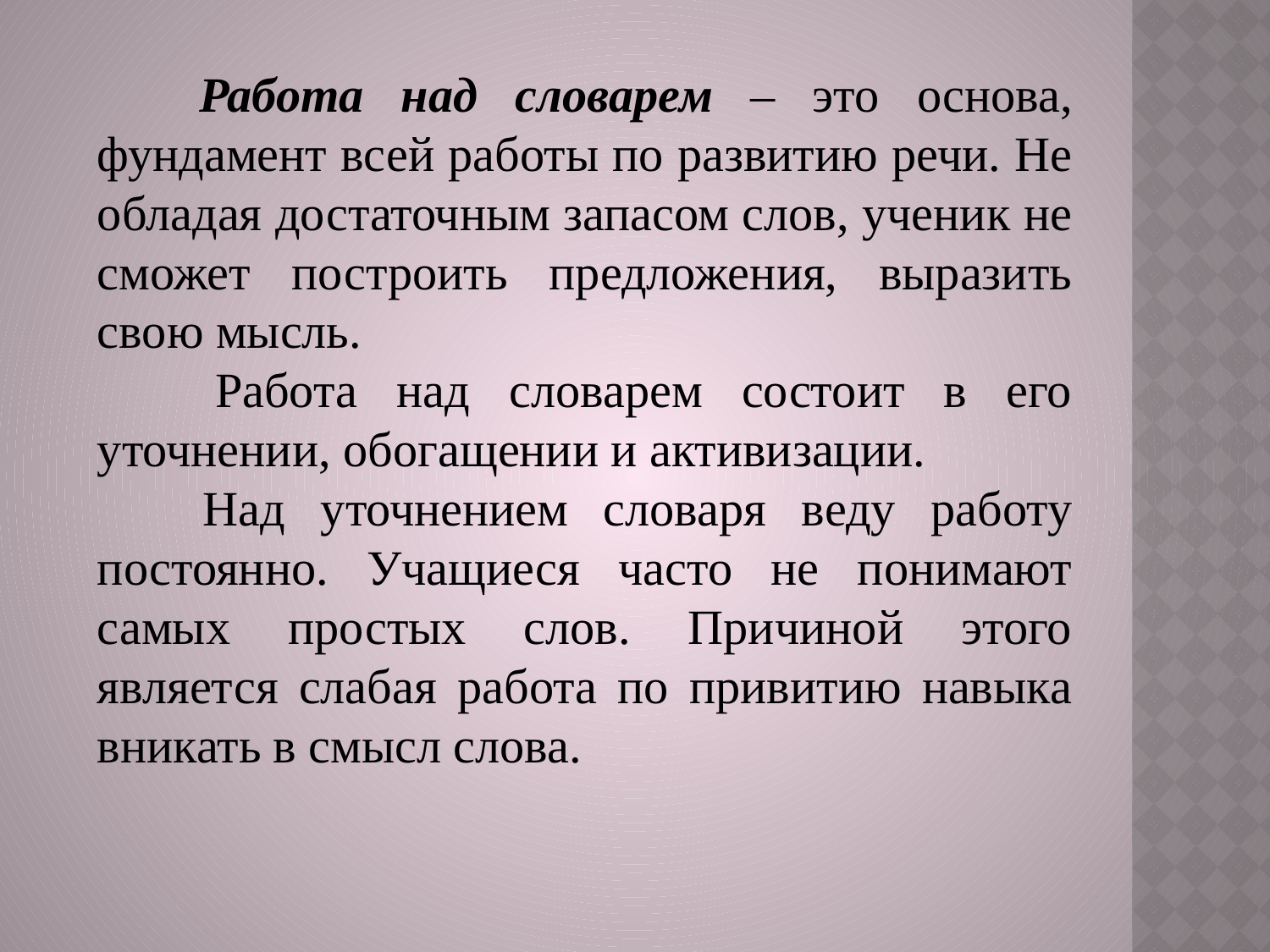

Работа над словарем – это основа, фундамент всей работы по развитию речи. Не обладая достаточным запасом слов, ученик не сможет построить предложения, выразить свою мысль.
   Работа над словарем состоит в его уточнении, обогащении и активизации.
   Над уточнением словаря веду работу постоянно. Учащиеся часто не понимают самых простых слов. Причиной этого является слабая работа по привитию навыка вникать в смысл слова.